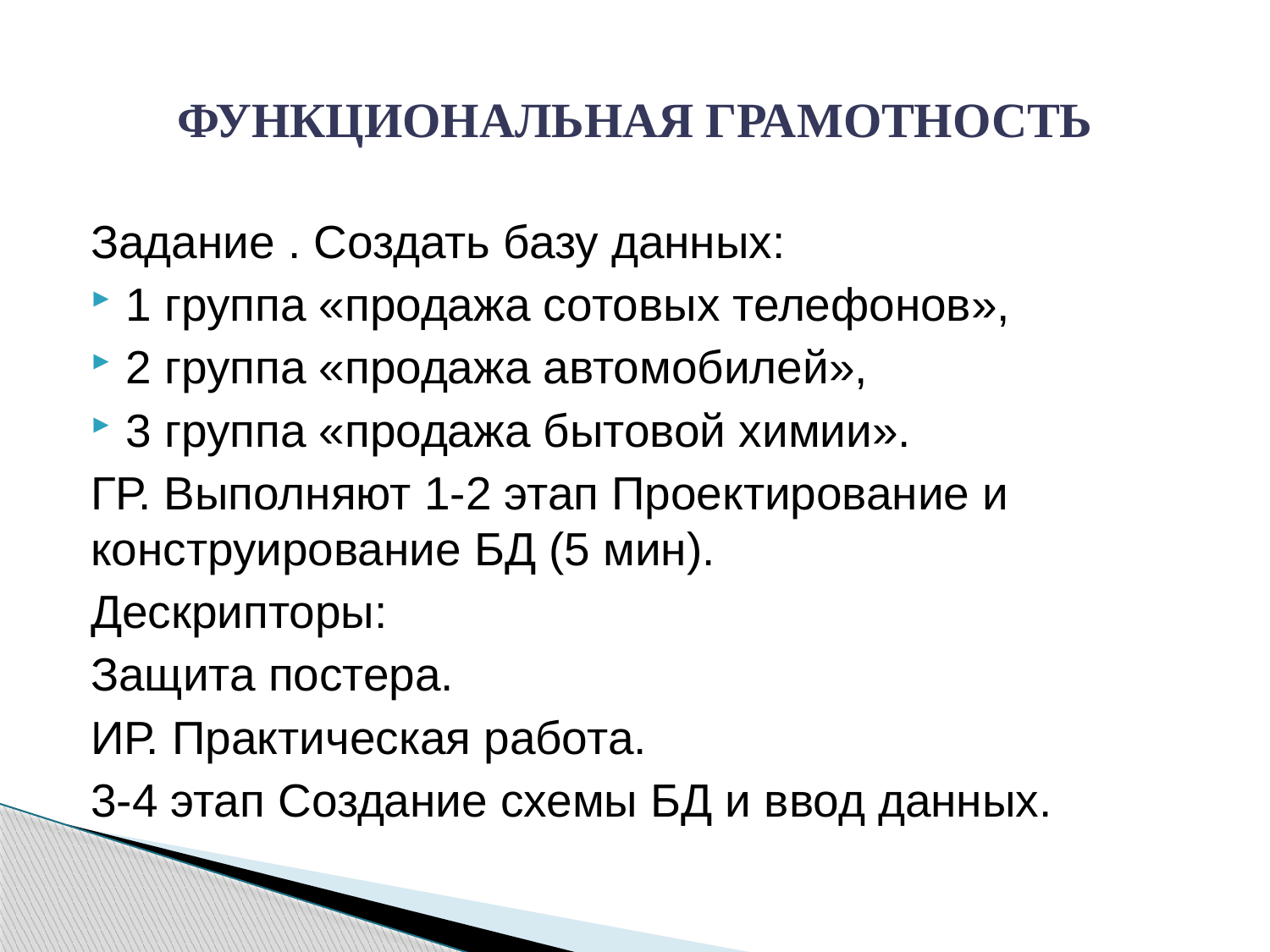

# ФУНКЦИОНАЛЬНАЯ ГРАМОТНОСТЬ
Задание . Создать базу данных:
1 группа «продажа сотовых телефонов»,
2 группа «продажа автомобилей»,
3 группа «продажа бытовой химии».
ГР. Выполняют 1-2 этап Проектирование и конструирование БД (5 мин).
Дескрипторы:
Защита постера.
ИР. Практическая работа.
3-4 этап Создание схемы БД и ввод данных.